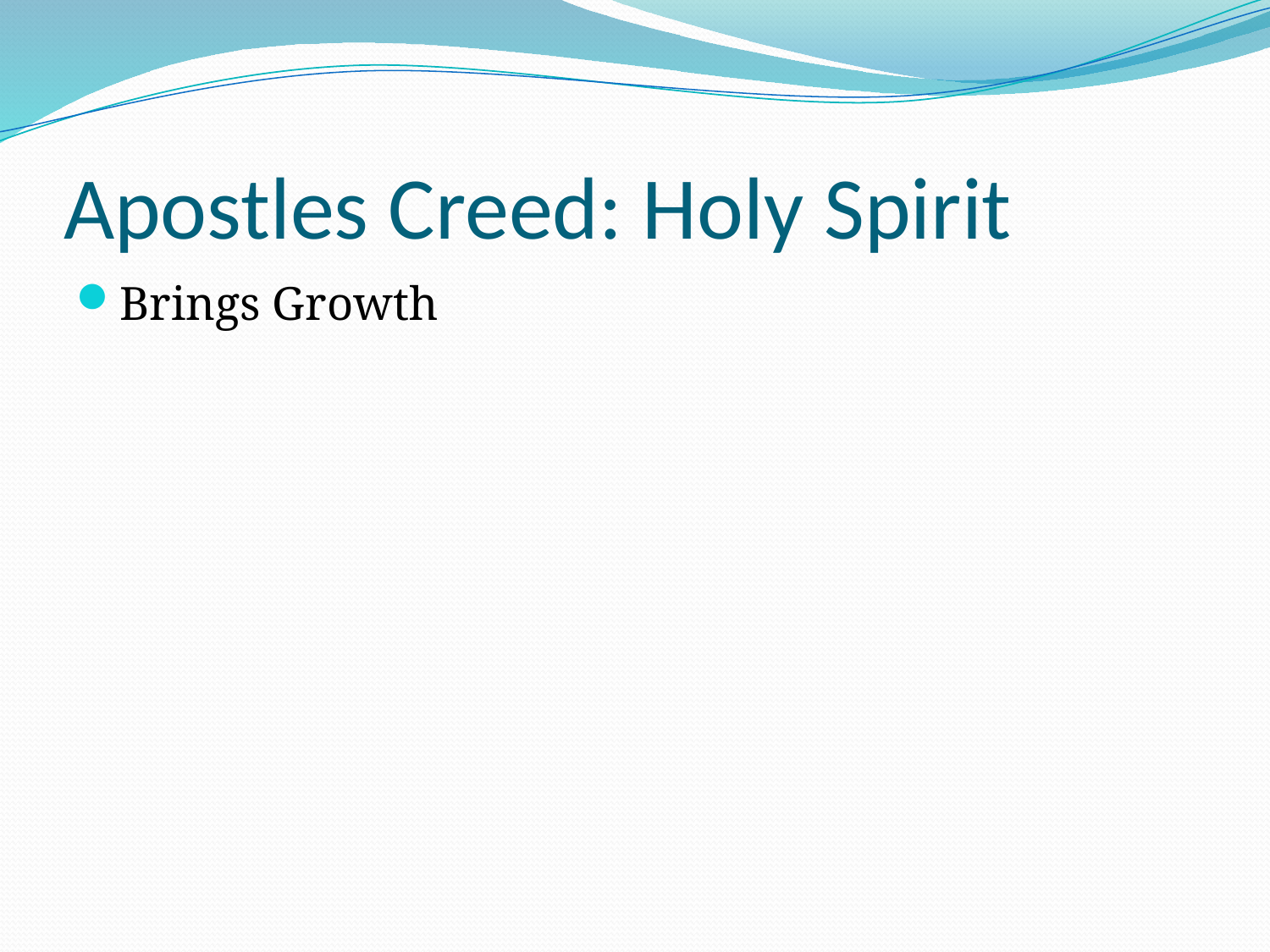

# Apostles Creed: Holy Spirit
Brings Growth